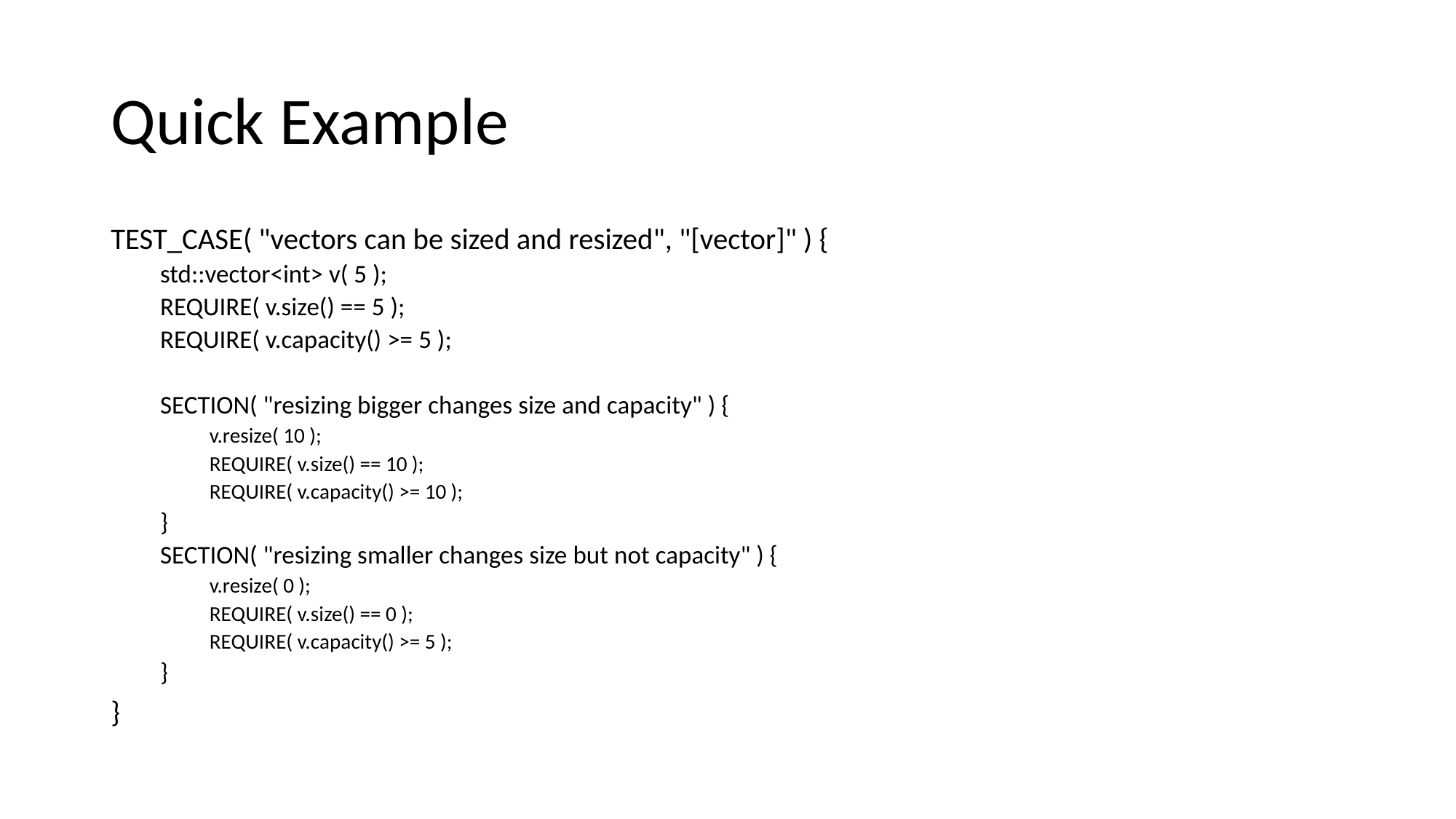

# Quick Example
TEST_CASE( "vectors can be sized and resized", "[vector]" ) {
std::vector<int> v( 5 );
REQUIRE( v.size() == 5 );
REQUIRE( v.capacity() >= 5 );

SECTION( "resizing bigger changes size and capacity" ) {
v.resize( 10 );
REQUIRE( v.size() == 10 );
REQUIRE( v.capacity() >= 10 );
}
SECTION( "resizing smaller changes size but not capacity" ) {
v.resize( 0 );
REQUIRE( v.size() == 0 );
REQUIRE( v.capacity() >= 5 );
}
}